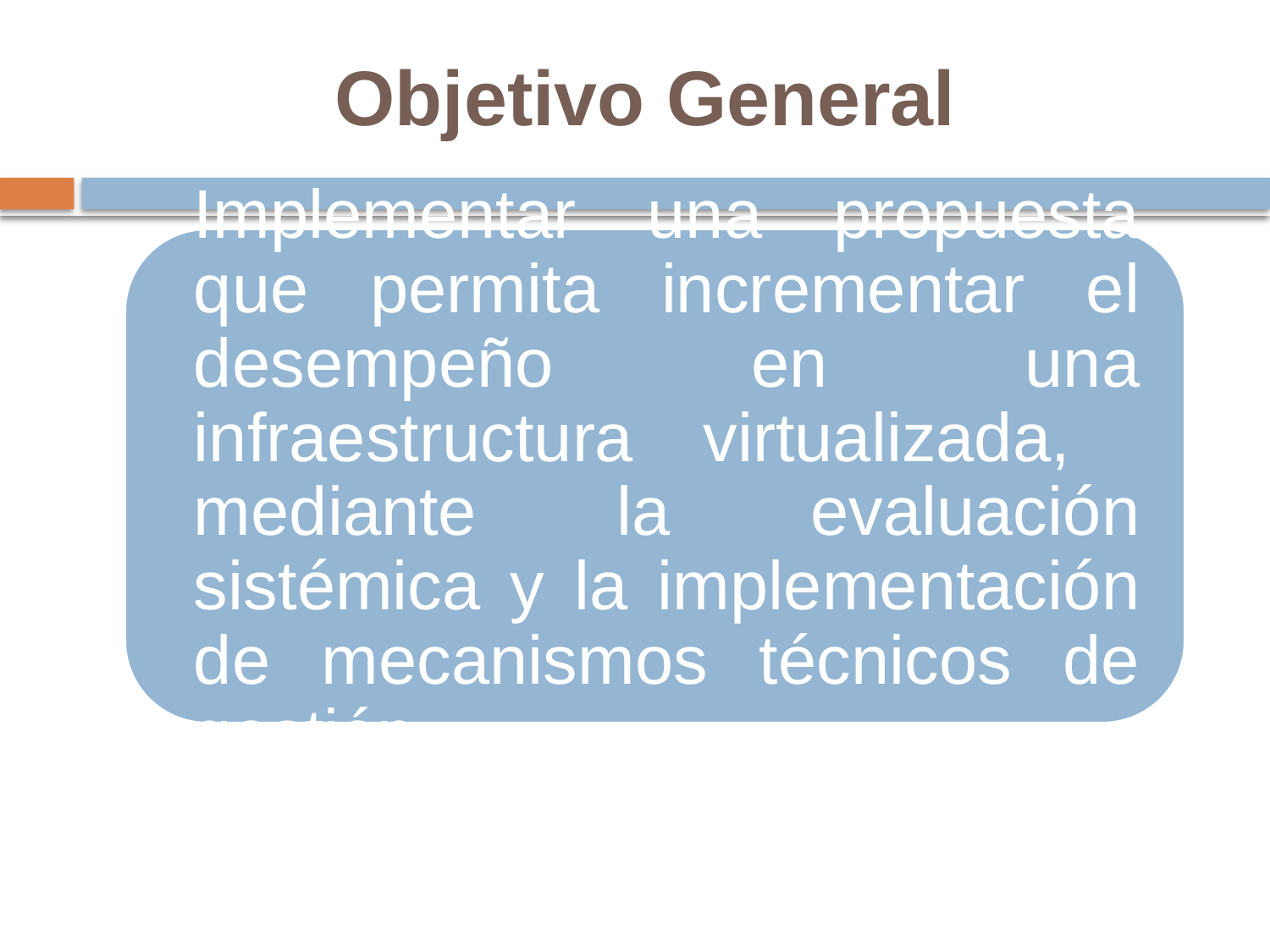

# Objetivo General
Implementar una propuesta que permita incrementar el desempeño en una infraestructura virtualizada,  mediante la evaluación sistémica y la implementación de mecanismos técnicos de gestión